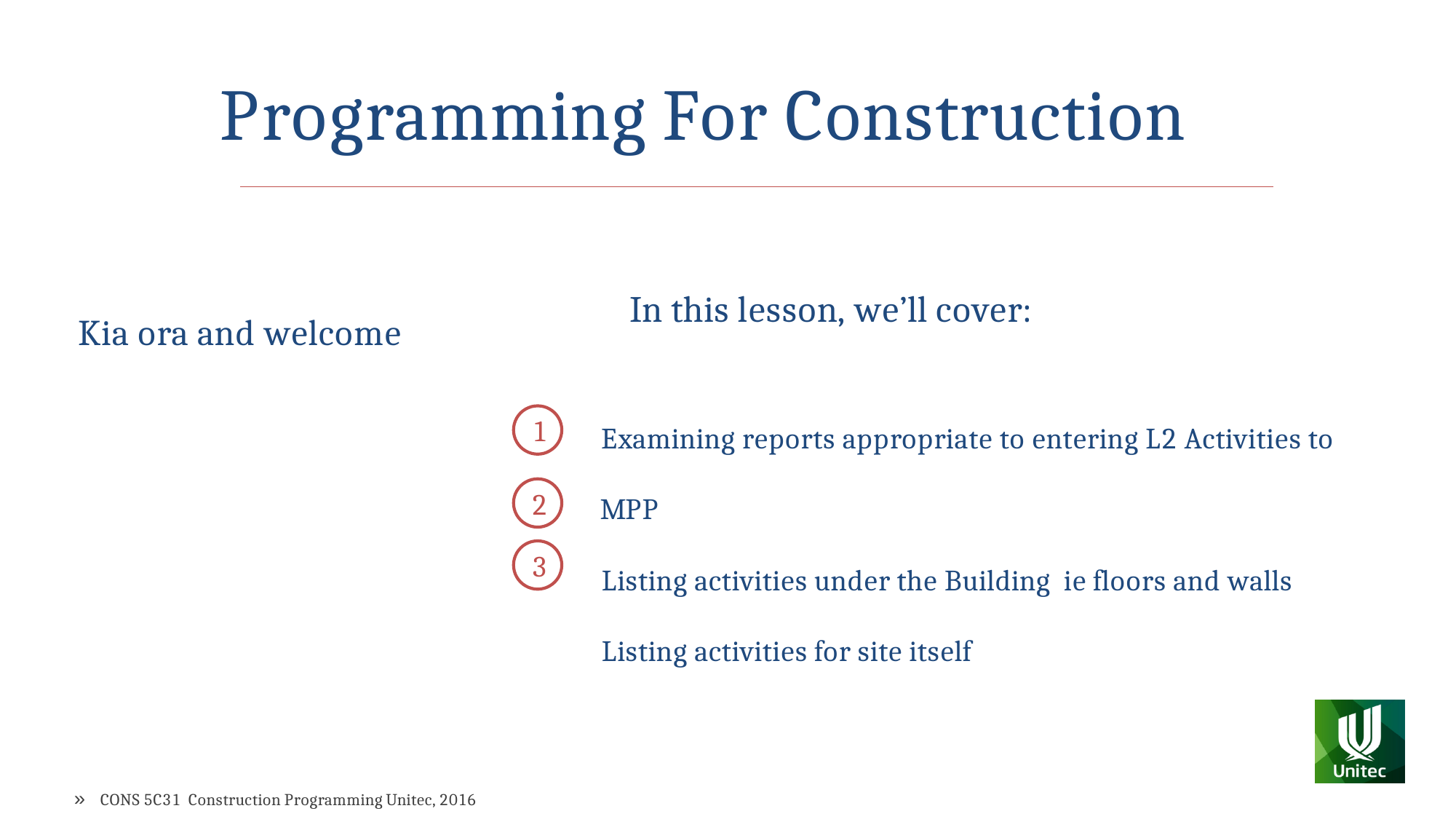

Programming For Construction
CIBC 6012 Programming for Medium Buildings
In this lesson, we’ll cover:
Kia ora and welcome
Examining reports appropriate to entering L2 Activities to MPP
Listing activities under the Building  ie floors and walls
Listing activities for site itself
1
2
3